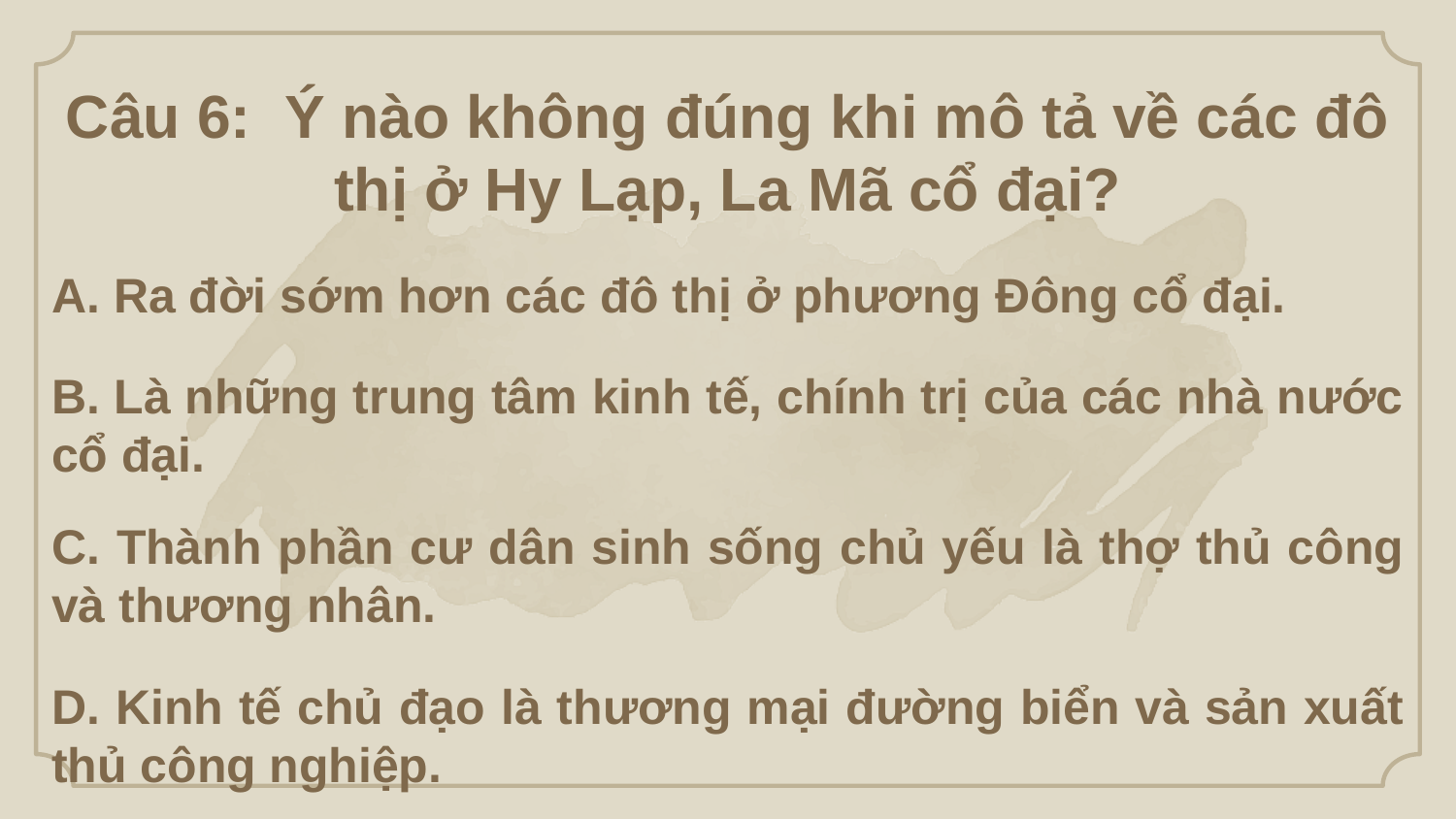

Câu 6:  Ý nào không đúng khi mô tả về các đô thị ở Hy Lạp, La Mã cổ đại?
A. Ra đời sớm hơn các đô thị ở phương Đông cổ đại.
B. Là những trung tâm kinh tế, chính trị của các nhà nước cổ đại.
C. Thành phần cư dân sinh sống chủ yếu là thợ thủ công và thương nhân.
D. Kinh tế chủ đạo là thương mại đường biển và sản xuất thủ công nghiệp.